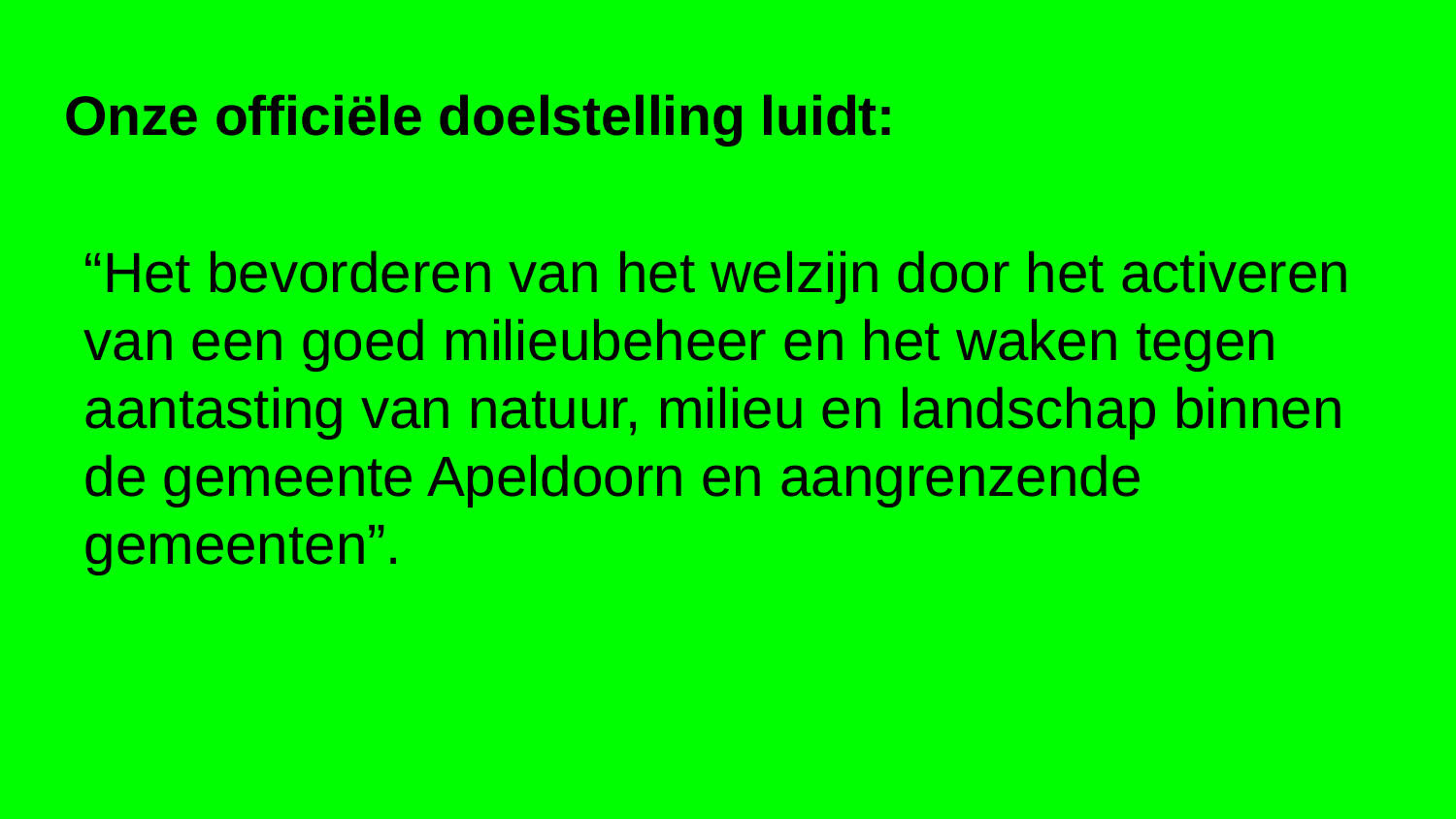

# Onze officiële doelstelling luidt:

“Het bevorderen van het welzijn door het activeren van een goed milieubeheer en het waken tegen aantasting van natuur, milieu en landschap binnen de gemeente Apeldoorn en aangrenzende gemeenten”.